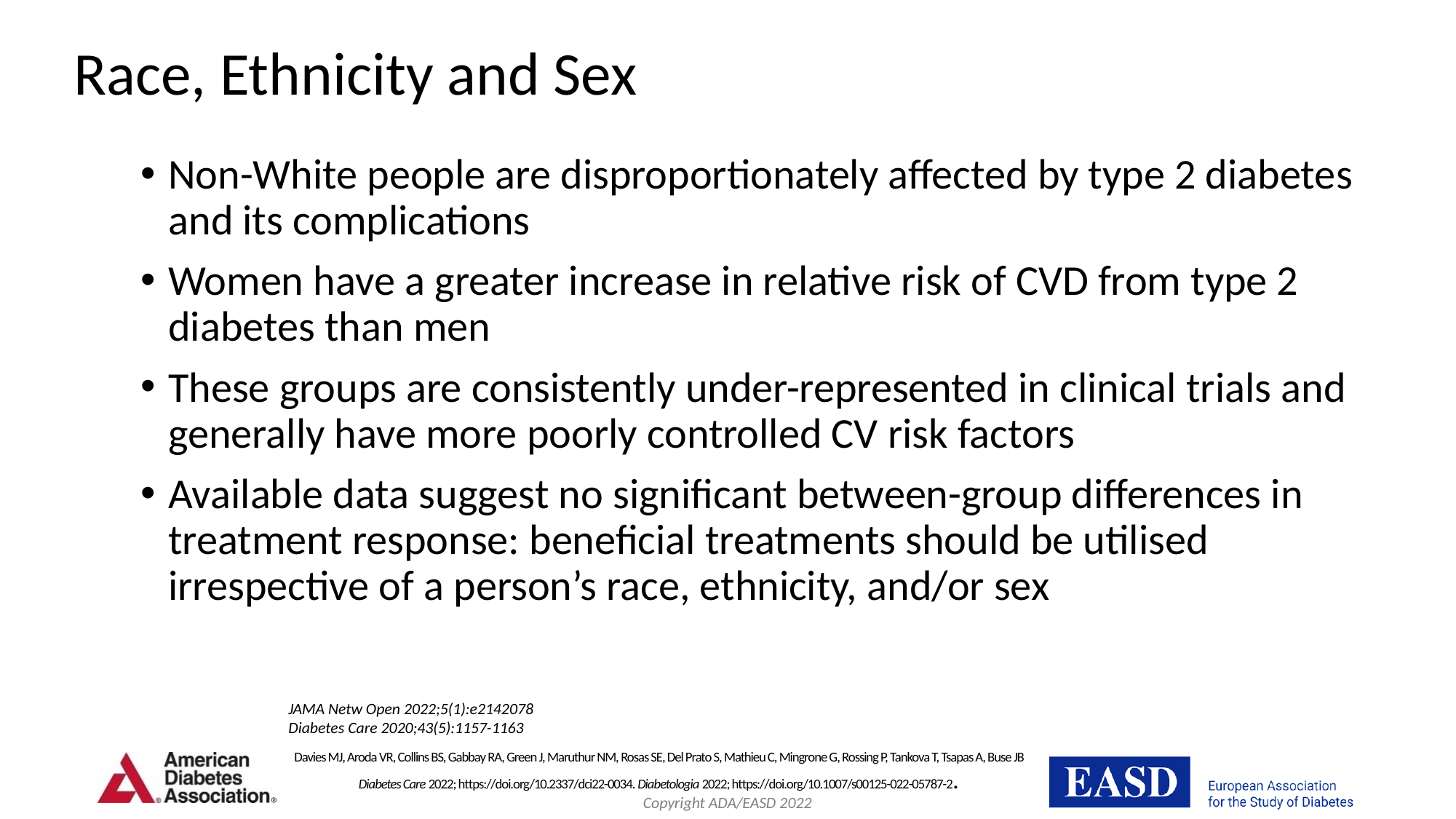

# Race, Ethnicity and Sex
Non-White people are disproportionately affected by type 2 diabetes and its complications
Women have a greater increase in relative risk of CVD from type 2 diabetes than men
These groups are consistently under-represented in clinical trials and generally have more poorly controlled CV risk factors
Available data suggest no significant between-group differences in treatment response: beneficial treatments should be utilised irrespective of a person’s race, ethnicity, and/or sex
JAMA Netw Open 2022;5(1):e2142078
Diabetes Care 2020;43(5):1157-1163
Davies MJ, Aroda VR, Collins BS, Gabbay RA, Green J, Maruthur NM, Rosas SE, Del Prato S, Mathieu C, Mingrone G, Rossing P, Tankova T, Tsapas A, Buse JB
Diabetes Care 2022; https://doi.org/10.2337/dci22-0034. Diabetologia 2022; https://doi.org/10.1007/s00125-022-05787-2.